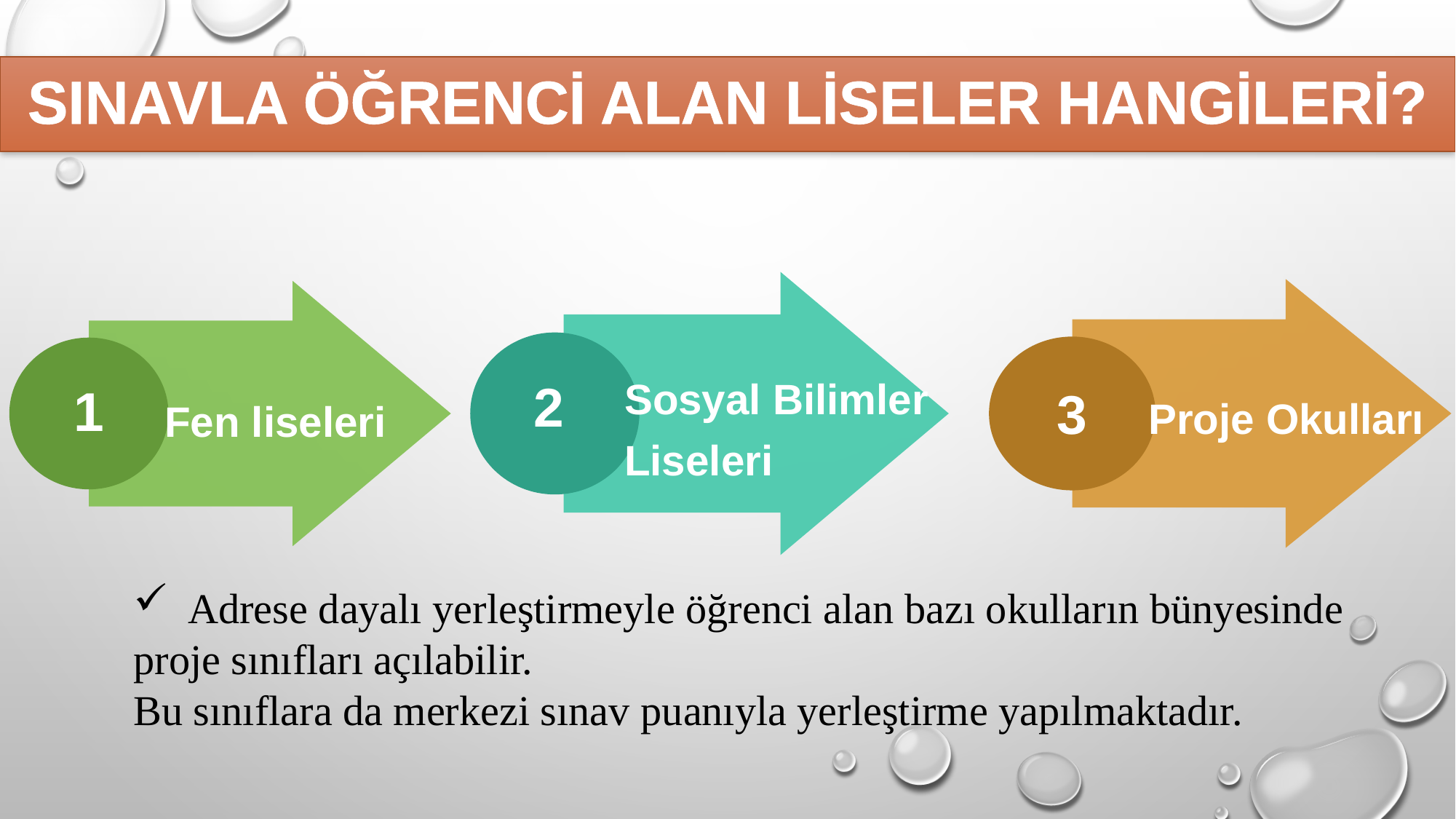

# SINAVLA ÖĞRENCİ ALAN LİSELER HANGİLERİ?

Sosyal Bilimler
Liseleri
2

Proje Okulları
3

1
Fen liseleri

Adrese dayalı yerleştirmeyle öğrenci alan bazı okulların bünyesinde
proje sınıfları açılabilir.
Bu sınıflara da merkezi sınav puanıyla yerleştirme yapılmaktadır.